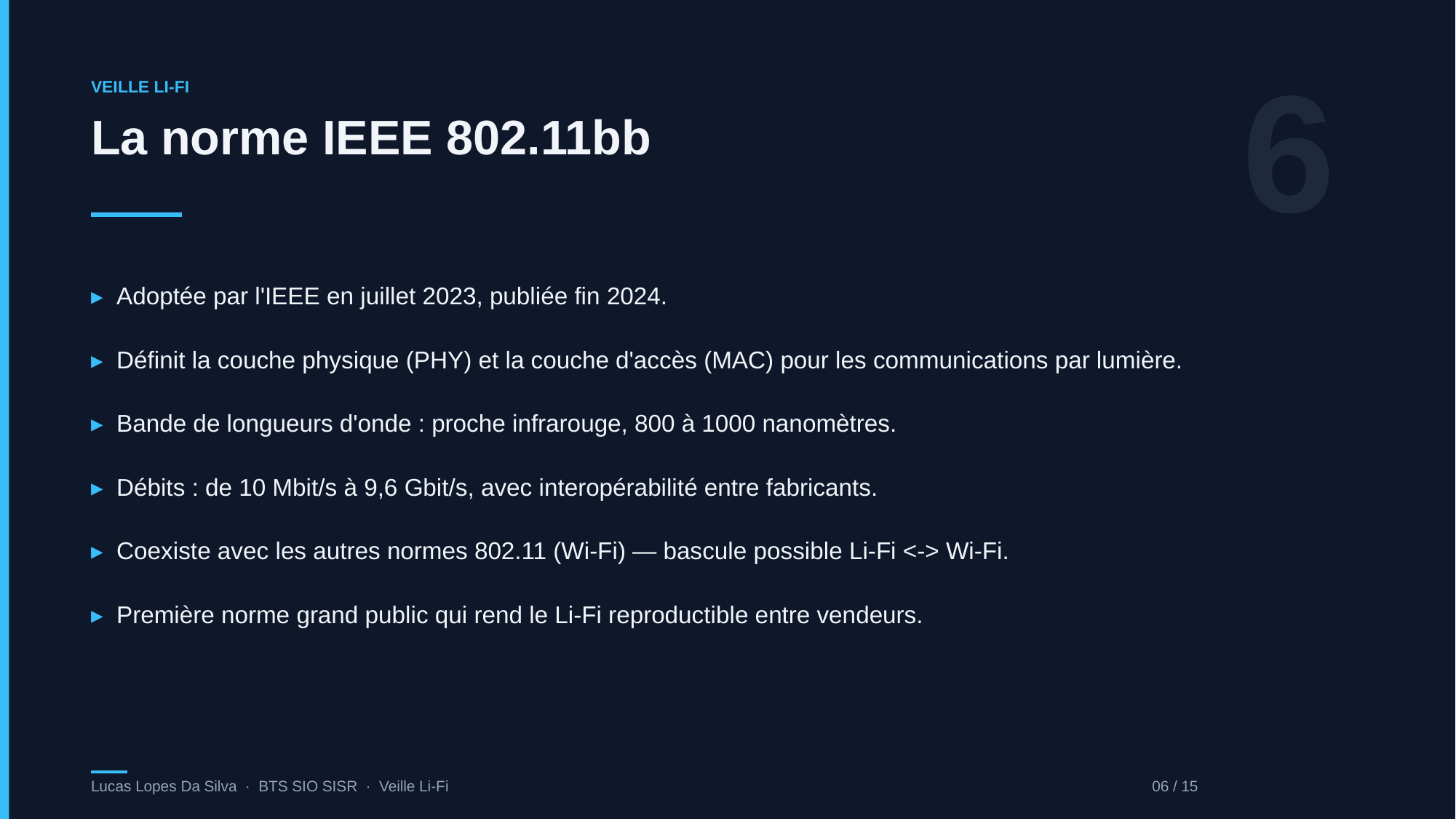

6
VEILLE LI-FI
La norme IEEE 802.11bb

▸  Adoptée par l'IEEE en juillet 2023, publiée fin 2024.
▸  Définit la couche physique (PHY) et la couche d'accès (MAC) pour les communications par lumière.
▸  Bande de longueurs d'onde : proche infrarouge, 800 à 1000 nanomètres.
▸  Débits : de 10 Mbit/s à 9,6 Gbit/s, avec interopérabilité entre fabricants.
▸  Coexiste avec les autres normes 802.11 (Wi-Fi) — bascule possible Li-Fi <-> Wi-Fi.
▸  Première norme grand public qui rend le Li-Fi reproductible entre vendeurs.

Lucas Lopes Da Silva  ·  BTS SIO SISR  ·  Veille Li-Fi
06 / 15